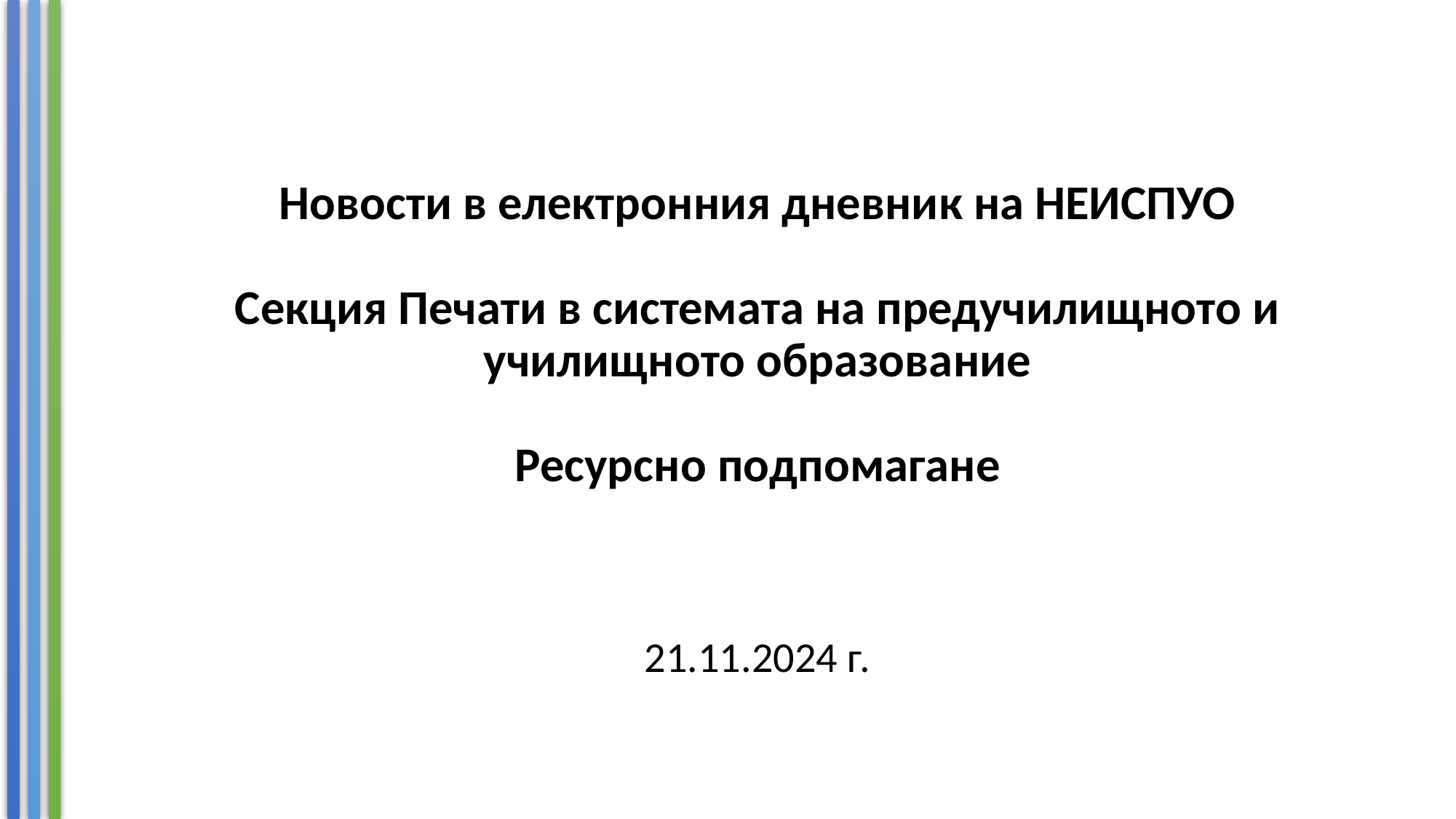

# Новости в електронния дневник на НЕИСПУО Секция Печати в системата на предучилищното и училищното образование Ресурсно подпомагане 21.11.2024 г.